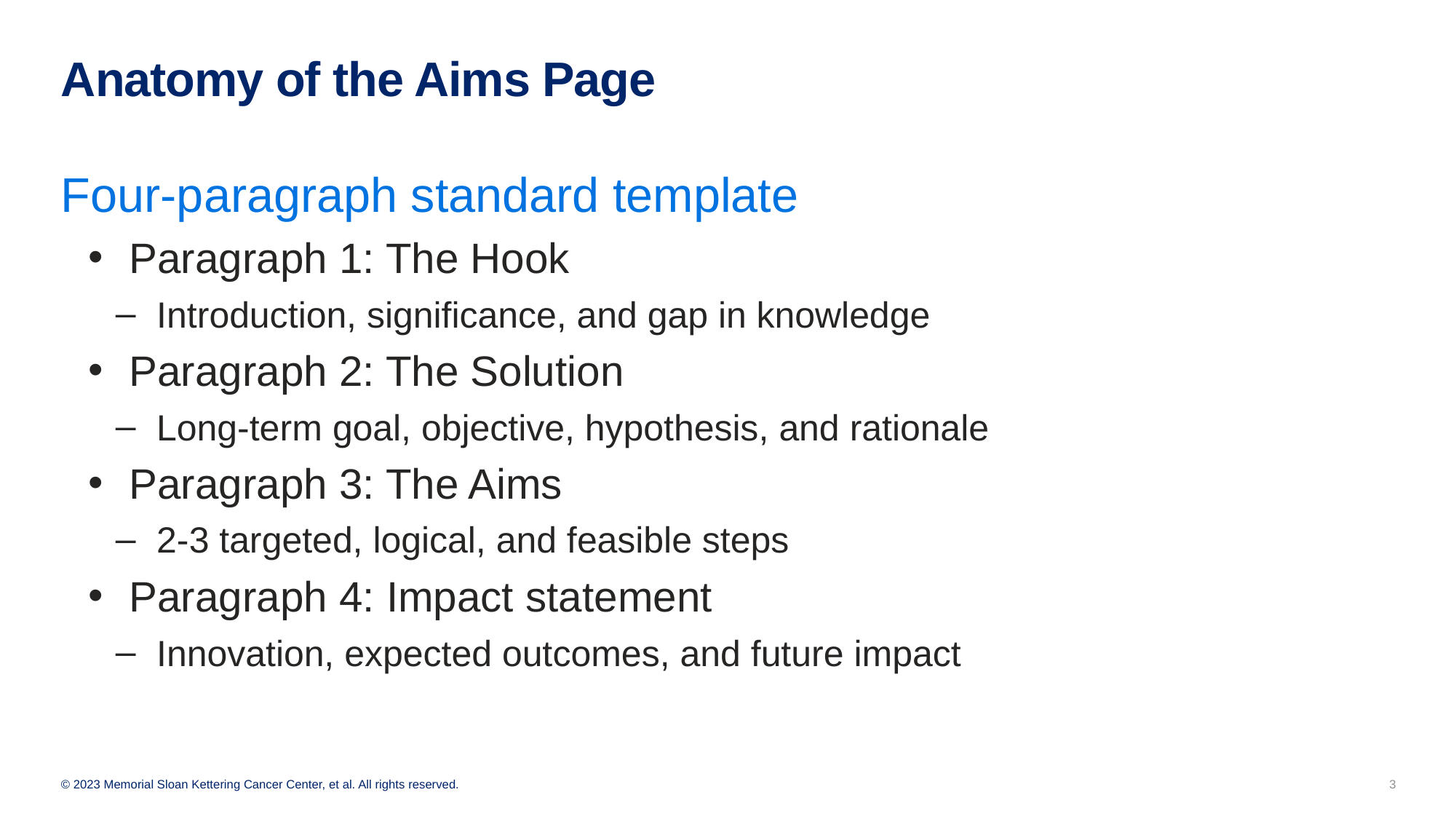

# Anatomy of the Aims Page
Four-paragraph standard template
Paragraph 1: The Hook
Introduction, significance, and gap in knowledge
Paragraph 2: The Solution
Long-term goal, objective, hypothesis, and rationale
Paragraph 3: The Aims
2-3 targeted, logical, and feasible steps
Paragraph 4: Impact statement
Innovation, expected outcomes, and future impact
3